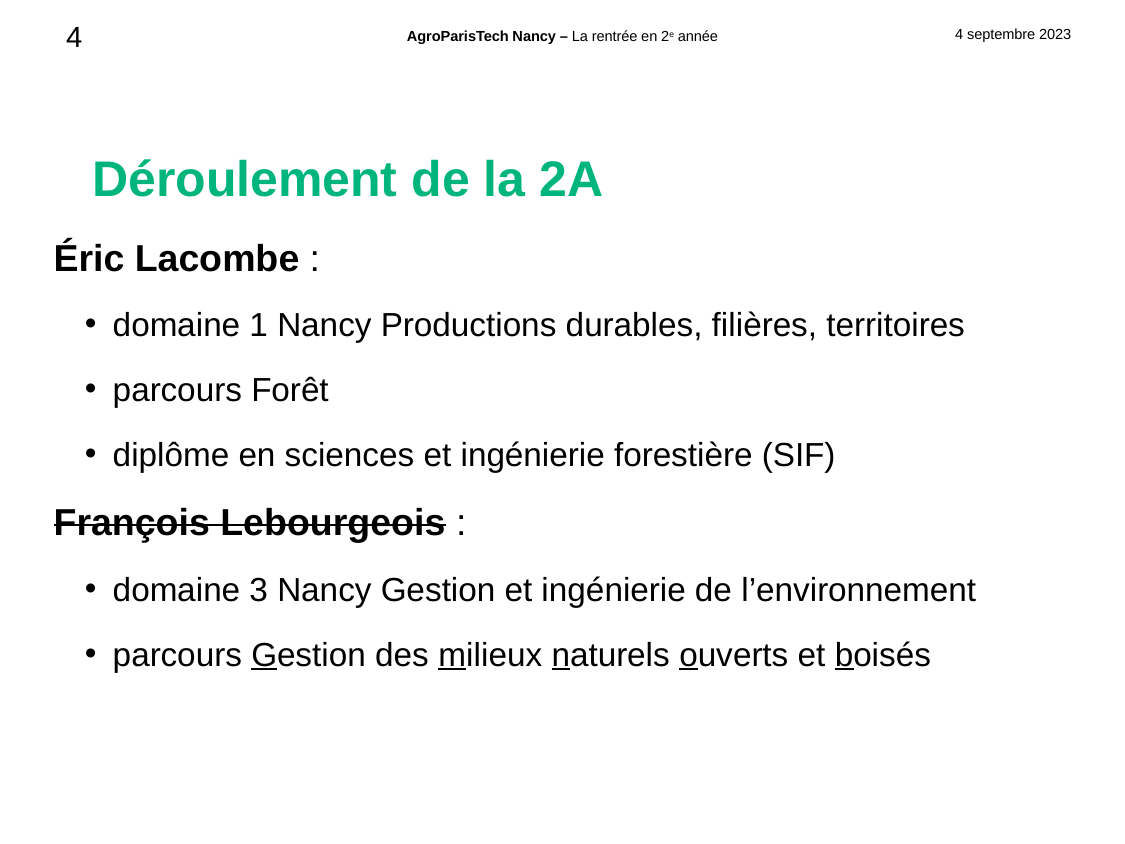

Déroulement de la 2A
Éric Lacombe :
domaine 1 Nancy Productions durables, filières, territoires
parcours Forêt
diplôme en sciences et ingénierie forestière (SIF)
François Lebourgeois :
domaine 3 Nancy Gestion et ingénierie de l’environnement
parcours Gestion des milieux naturels ouverts et boisés